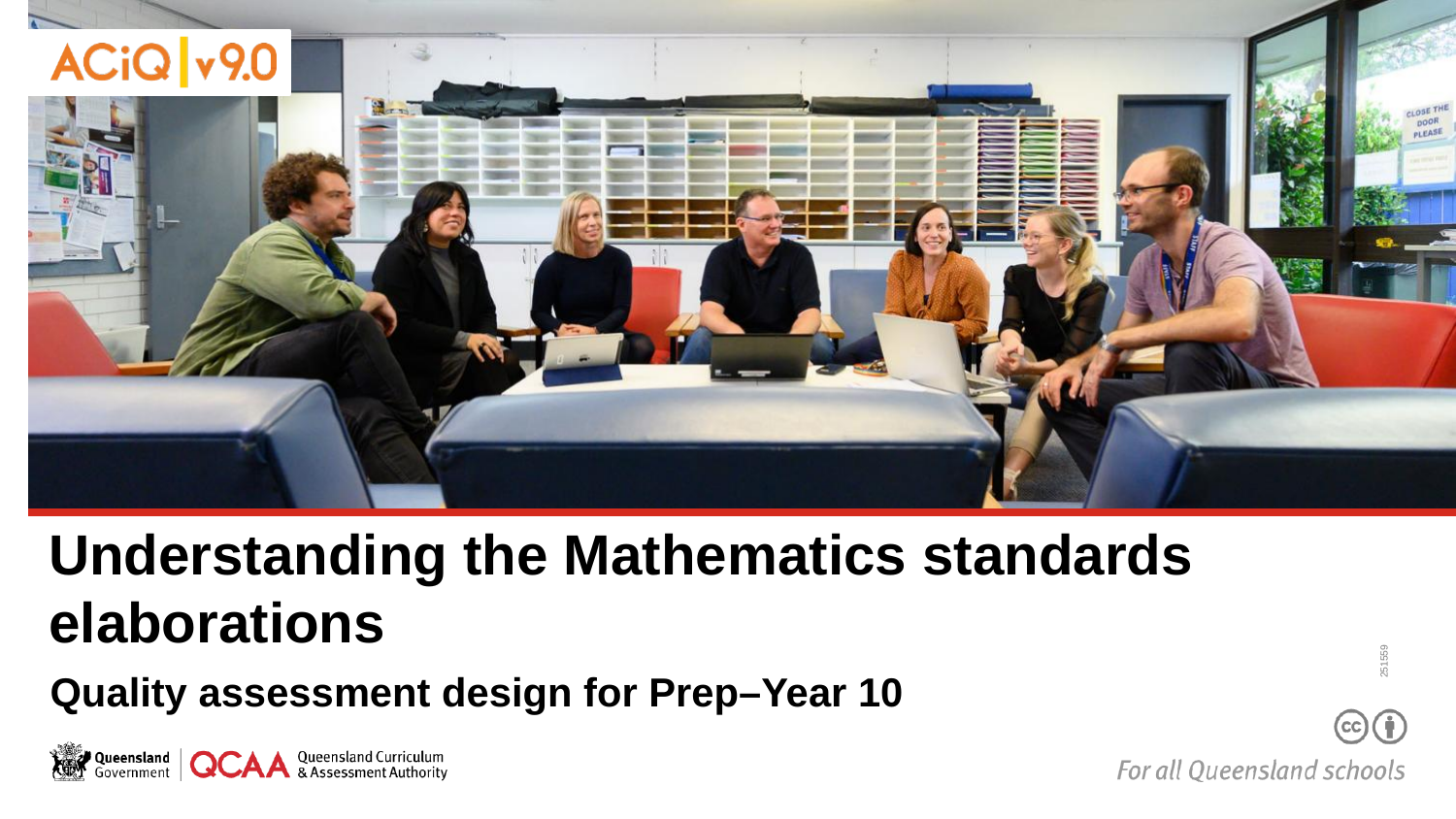

# Understanding the Mathematics standards elaborations
251559

Quality assessment design for Prep–Year 10